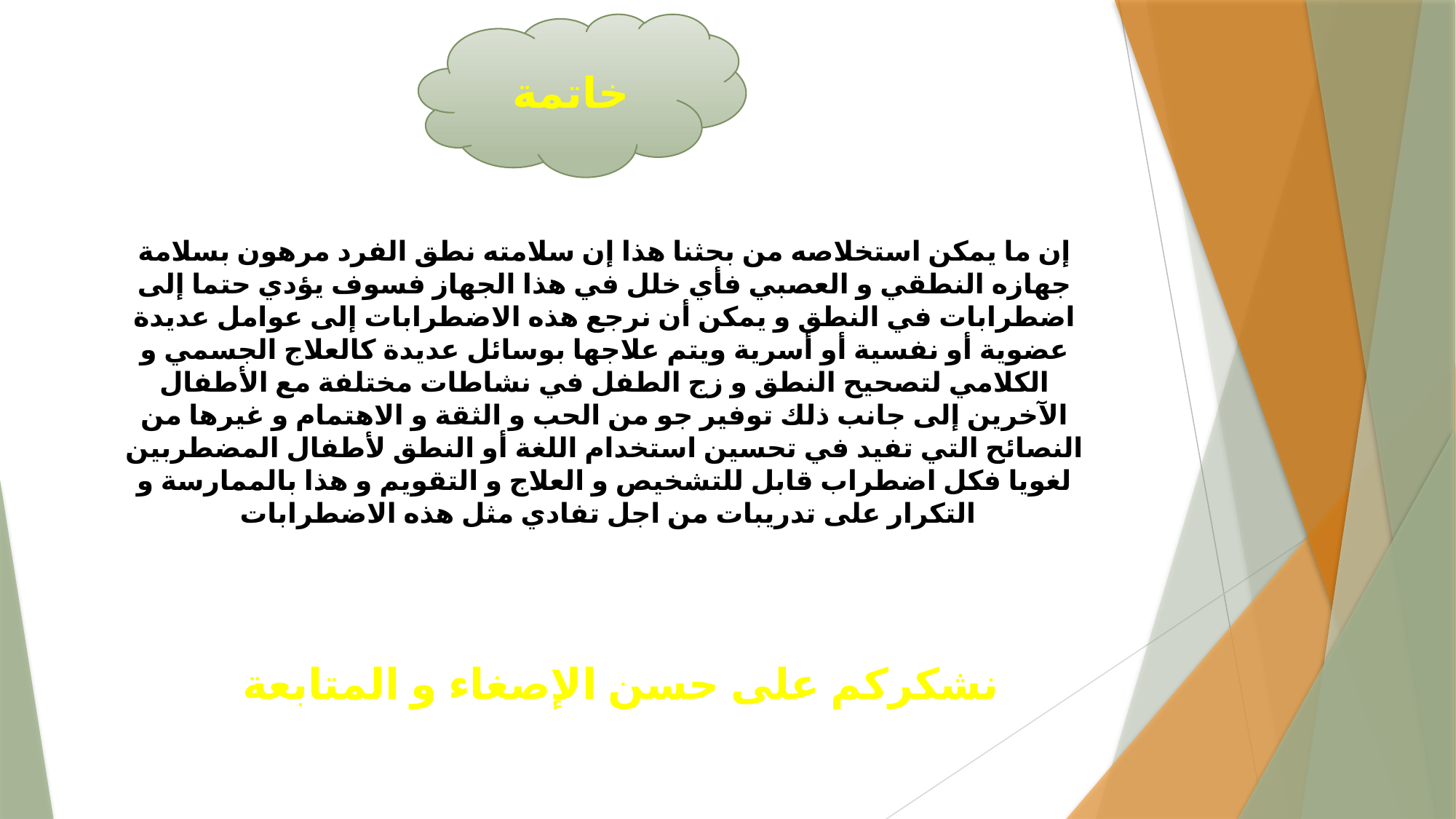

خاتمة
إن ما يمكن استخلاصه من بحثنا هذا إن سلامته نطق الفرد مرهون بسلامة جهازه النطقي و العصبي فأي خلل في هذا الجهاز فسوف يؤدي حتما إلى اضطرابات في النطق و يمكن أن نرجع هذه الاضطرابات إلى عوامل عديدة عضوية أو نفسية أو أسرية ويتم علاجها بوسائل عديدة كالعلاج الجسمي و الكلامي لتصحيح النطق و زج الطفل في نشاطات مختلفة مع الأطفال الآخرين إلى جانب ذلك توفير جو من الحب و الثقة و الاهتمام و غيرها من النصائح التي تفيد في تحسين استخدام اللغة أو النطق لأطفال المضطربين لغويا فكل اضطراب قابل للتشخيص و العلاج و التقويم و هذا بالممارسة و التكرار على تدريبات من اجل تفادي مثل هذه الاضطرابات

نشكركم على حسن الإصغاء و المتابعة